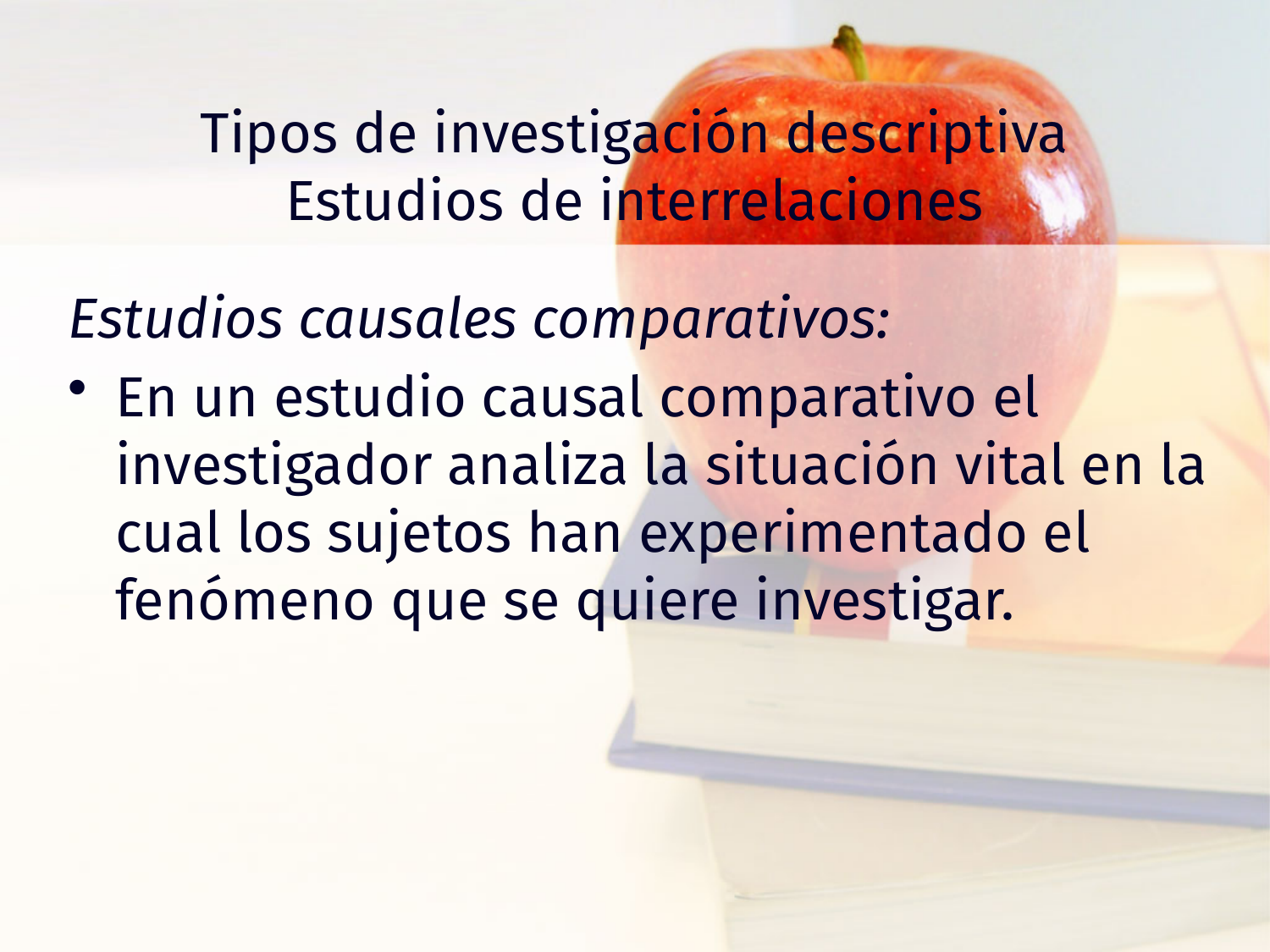

# Tipos de investigación descriptiva Estudios de interrelaciones
Estudios causales comparativos:
En un estudio causal comparativo el investigador analiza la situación vital en la cual los sujetos han experimentado el fenómeno que se quiere investigar.